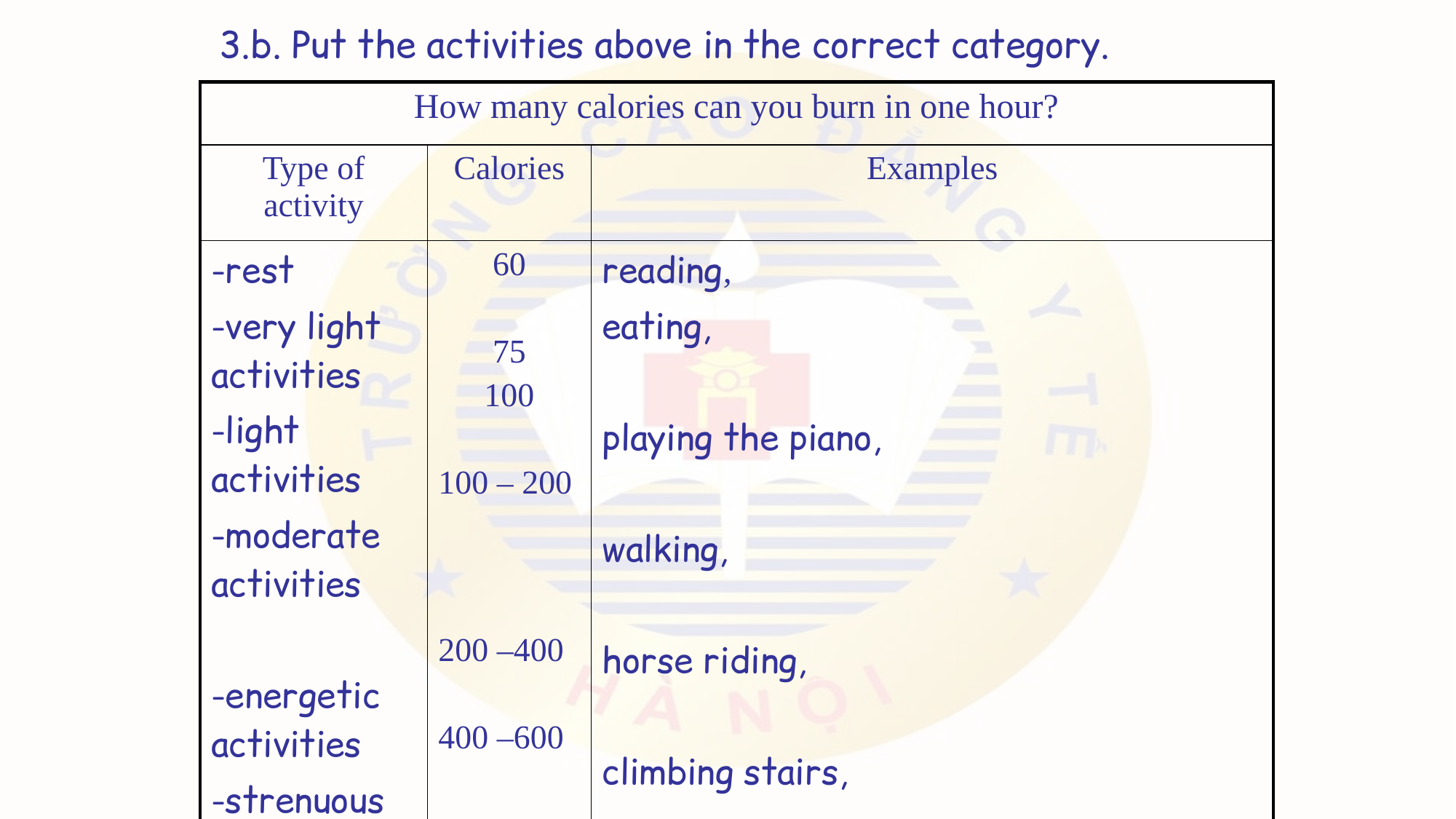

3.b. Put the activities above in the correct category.
| How many calories can you burn in one hour? |  |  |
| --- | --- | --- |
| Type of activity | Calories | Examples |
| -rest -very light activities -light activities -moderate activities -energetic activities -strenuous activities | 60 75 100 100 – 200 200 –400 400 –600 | reading, eating, playing the piano, walking, horse riding, climbing stairs, |